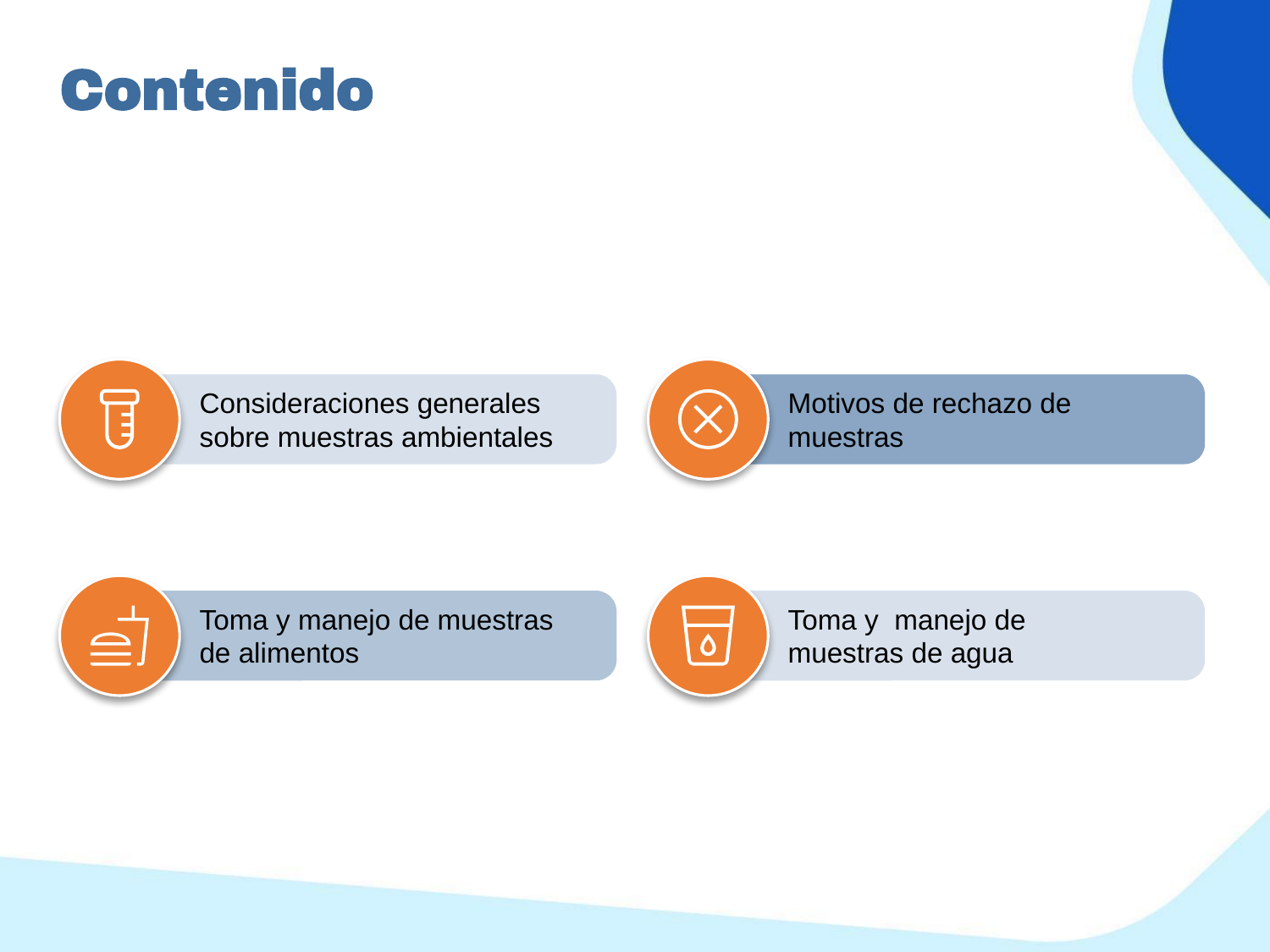

Contenido

Motivos de rechazo de muestras
Consideraciones generales sobre muestras ambientales

Toma y manejo de muestras de alimentos
Toma y  manejo de muestras de agua